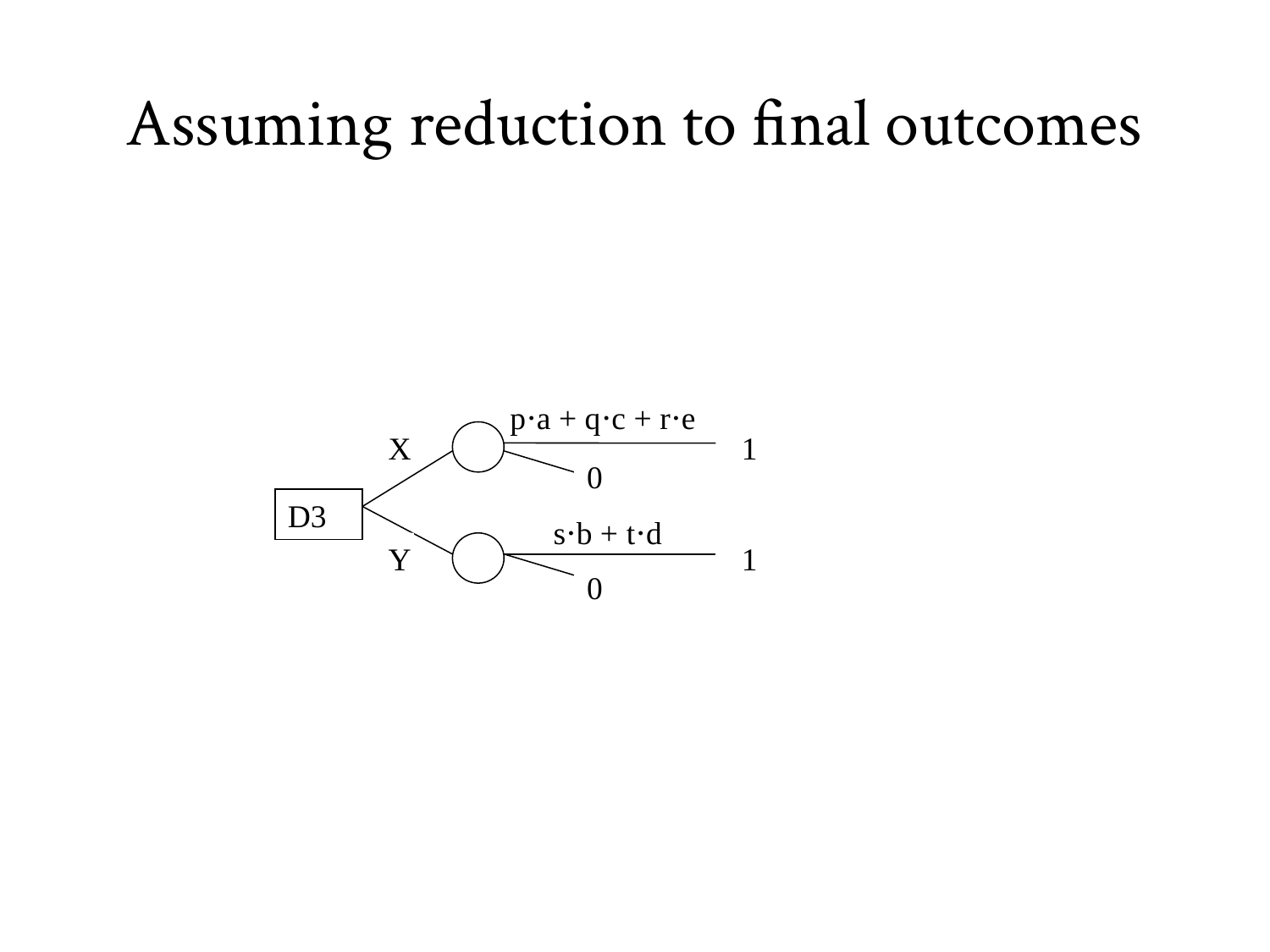

# Assuming reduction to final outcomes

p⋅a + q⋅c + r⋅e
X

1
0
D3
s⋅b + t⋅d
Y

1
0